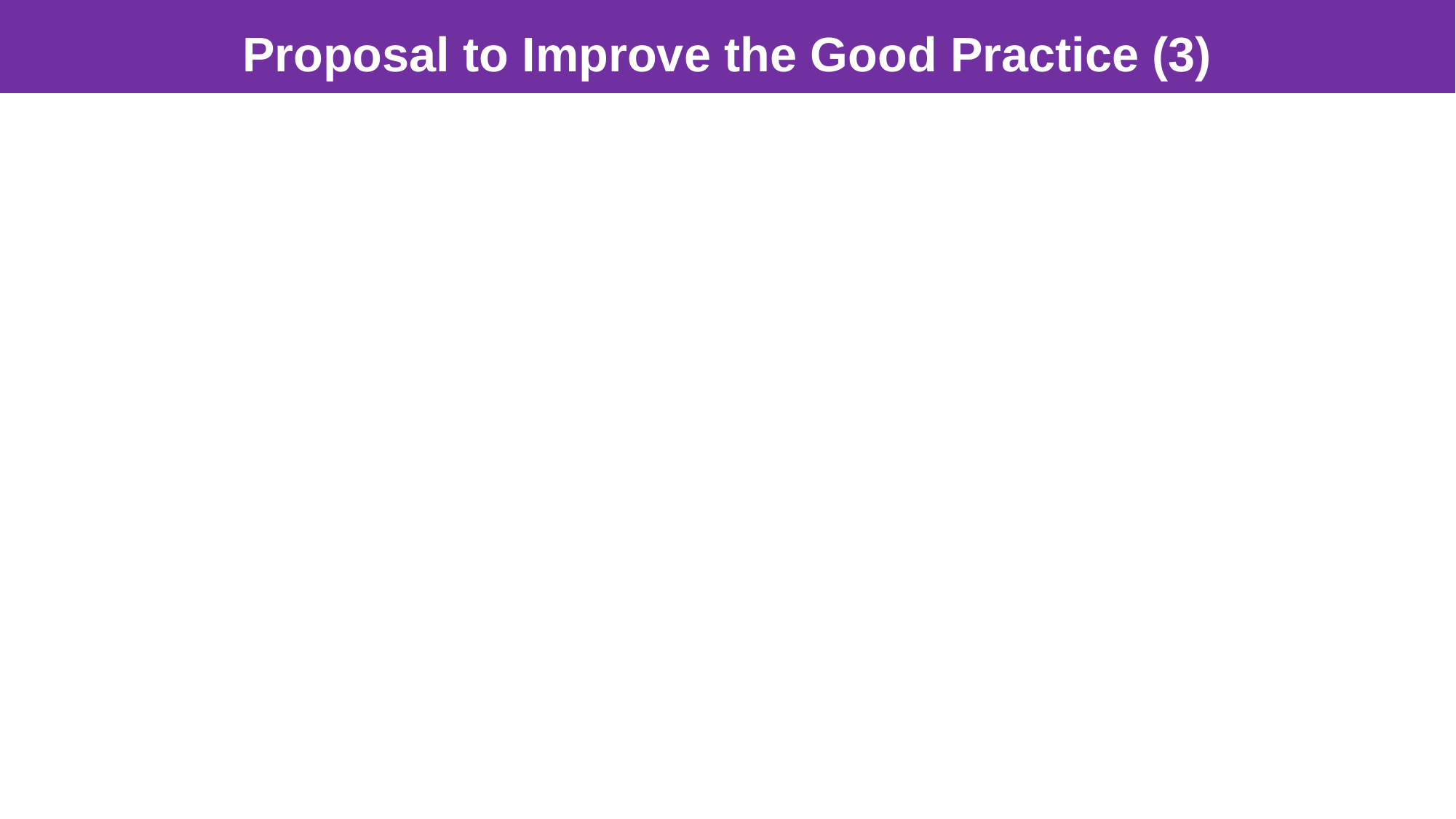

Proposal to Improve the Good Practice (3)